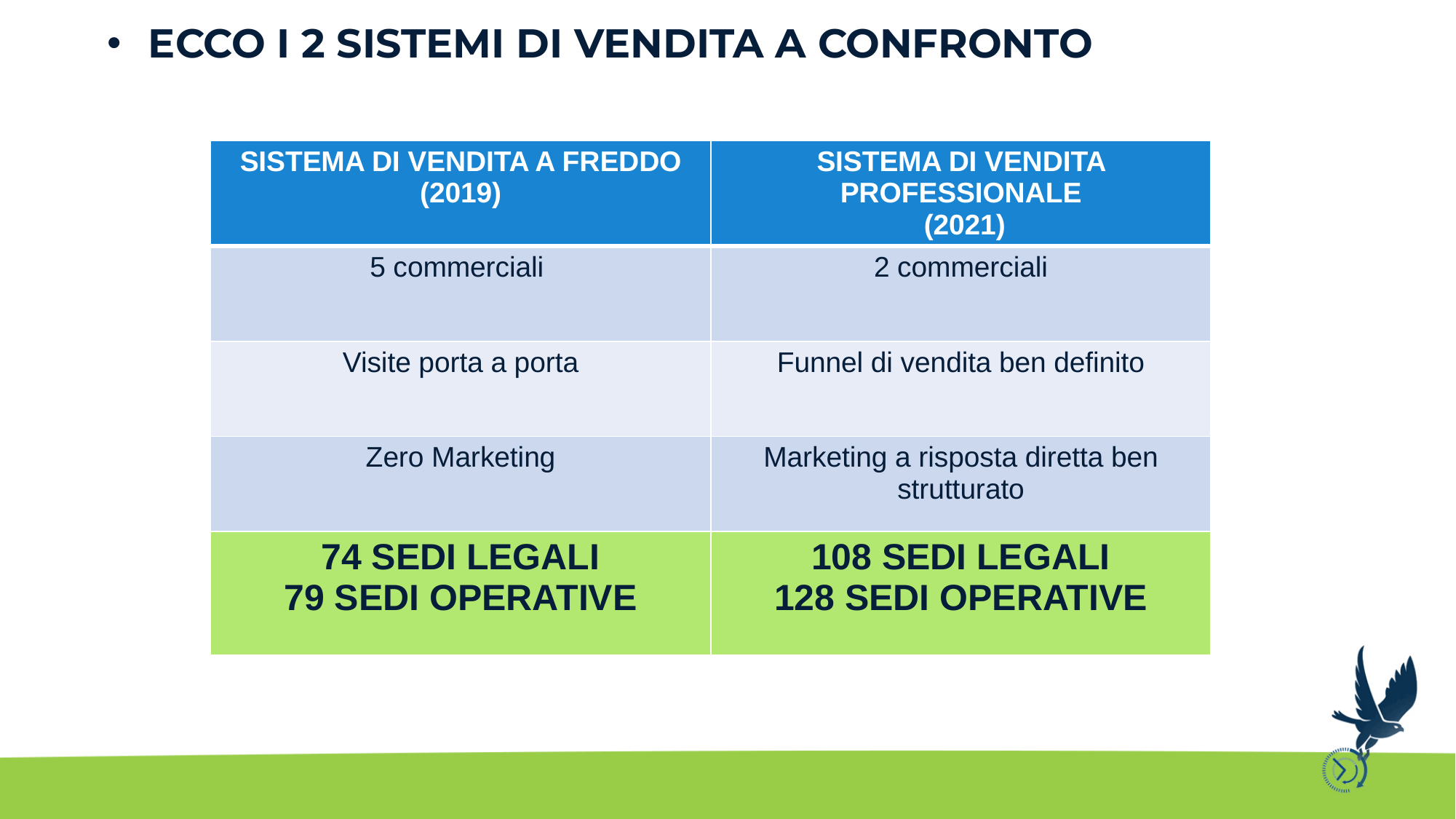

ECCO I 2 SISTEMI DI VENDITA A CONFRONTO
| SISTEMA DI VENDITA A FREDDO (2019) | SISTEMA DI VENDITA PROFESSIONALE (2021) |
| --- | --- |
| 5 commerciali | 2 commerciali |
| Visite porta a porta | Funnel di vendita ben definito |
| Zero Marketing | Marketing a risposta diretta ben strutturato |
| 74 SEDI LEGALI 79 SEDI OPERATIVE | 108 SEDI LEGALI 128 SEDI OPERATIVE |